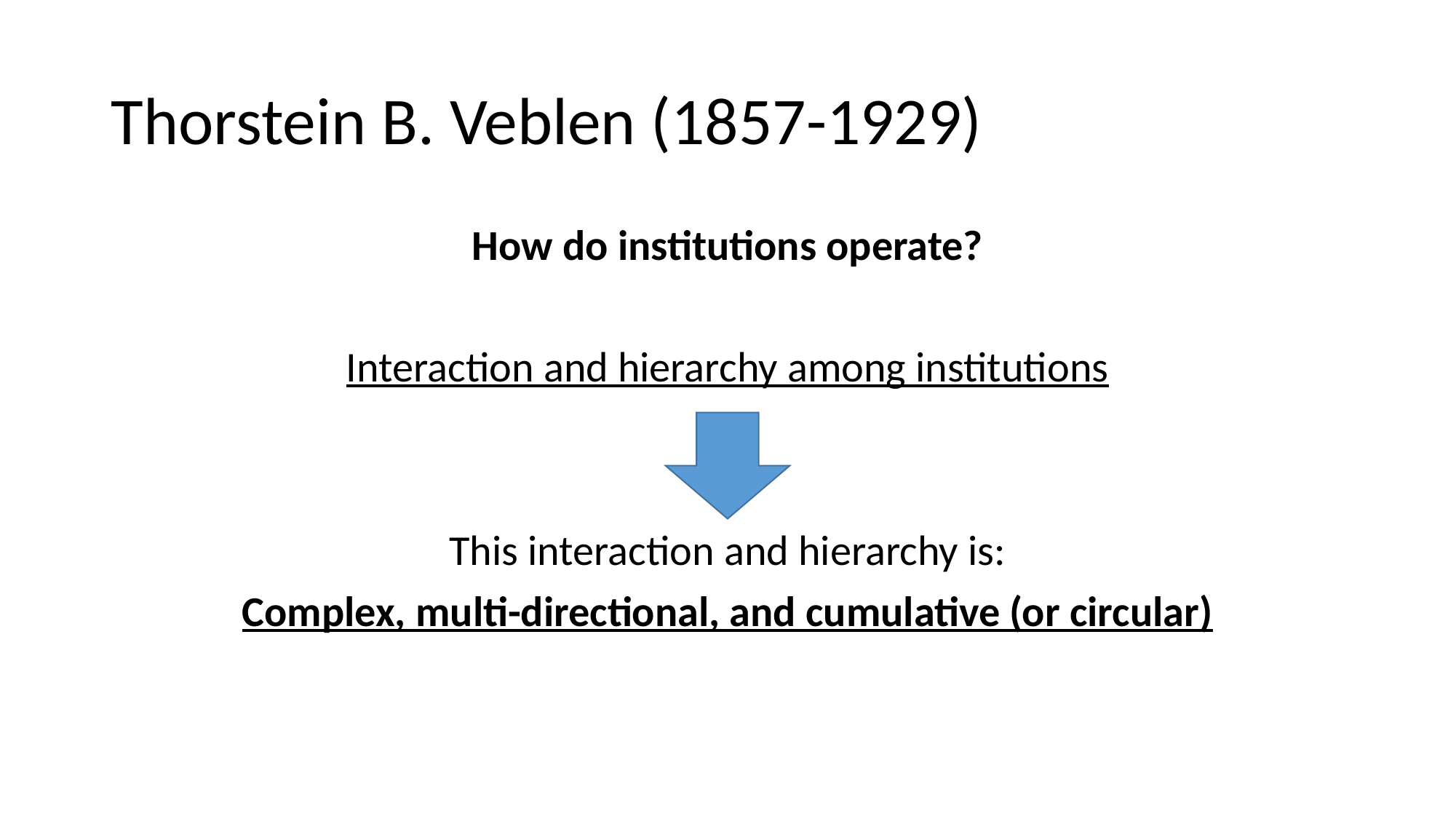

# Thorstein B. Veblen (1857-1929)
How do institutions operate?

Interaction and hierarchy among institutions

This interaction and hierarchy is:
Complex, multi-directional, and cumulative (or circular)